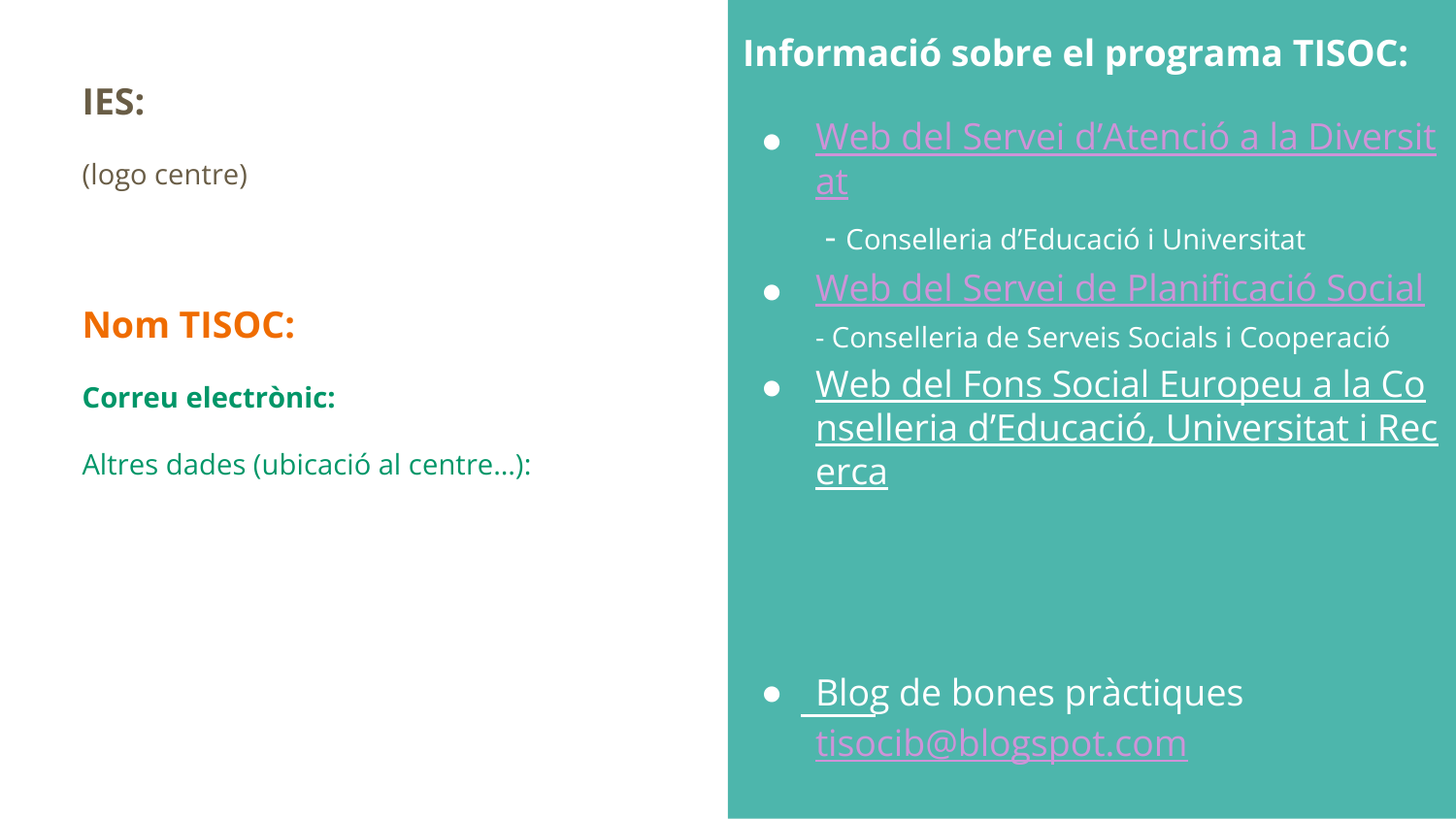

Informació sobre el programa TISOC:
Web del Servei d’Atenció a la Diversitat - Conselleria d’Educació i Universitat
Web del Servei de Planificació Social - Conselleria de Serveis Socials i Cooperació
Web del Fons Social Europeu a la Conselleria d’Educació, Universitat i Recerca

Blog de bones pràctiques tisocib@blogspot.com

IES:

(logo centre)

Nom TISOC:

Correu electrònic:

Altres dades (ubicació al centre…):